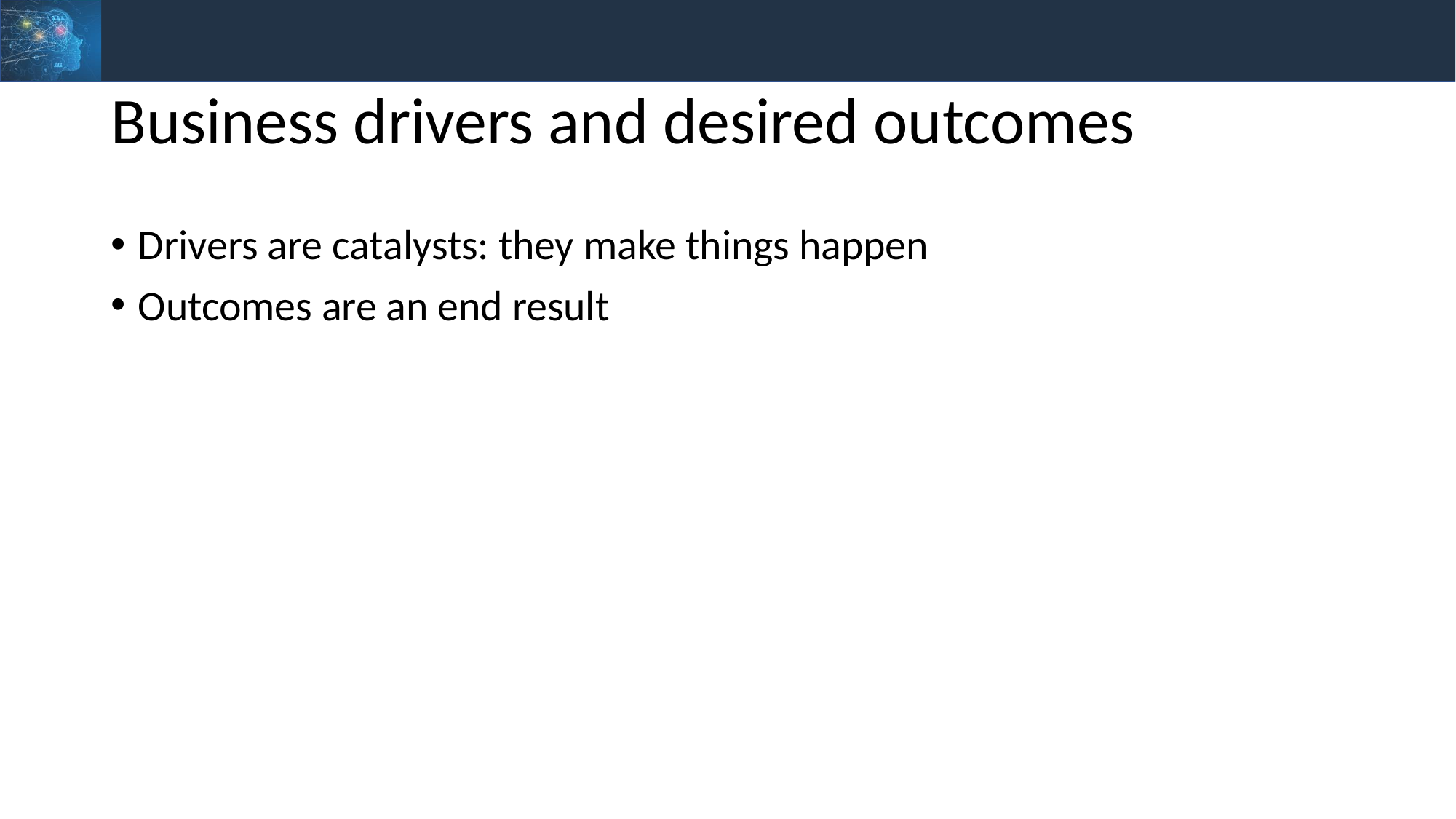

# Business drivers and desired outcomes
Drivers are catalysts: they make things happen
Outcomes are an end result